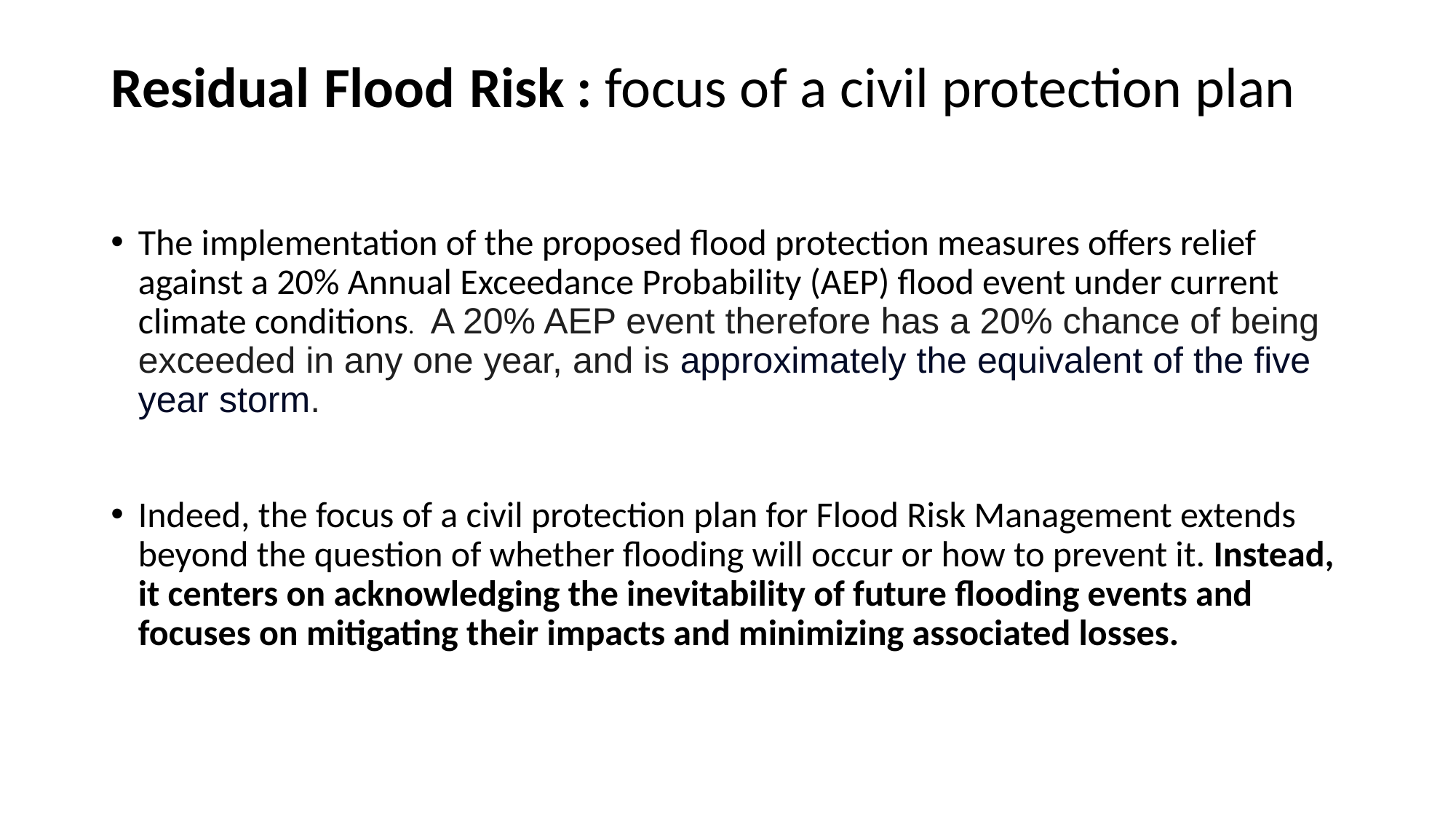

# Residual Flood Risk : focus of a civil protection plan
The implementation of the proposed flood protection measures offers relief against a 20% Annual Exceedance Probability (AEP) flood event under current climate conditions.   A 20% AEP event therefore has a 20% chance of being exceeded in any one year, and is approximately the equivalent of the five year storm.

Indeed, the focus of a civil protection plan for Flood Risk Management extends beyond the question of whether flooding will occur or how to prevent it. Instead, it centers on acknowledging the inevitability of future flooding events and focuses on mitigating their impacts and minimizing associated losses.